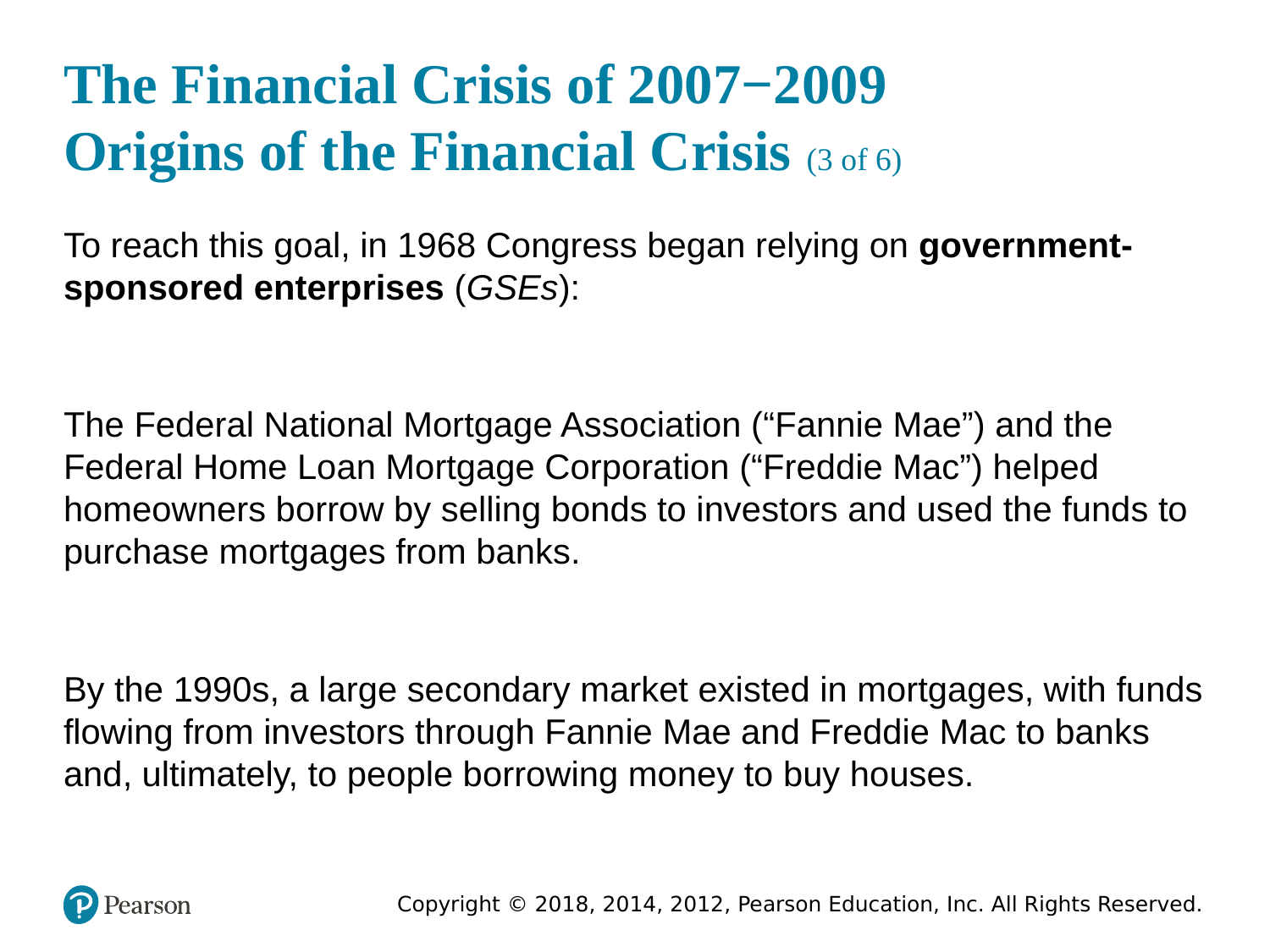

# The Financial Crisis of 2007−2009 Origins of the Financial Crisis (3 of 6)
To reach this goal, in 1968 Congress began relying on government-sponsored enterprises (GSEs):

The Federal National Mortgage Association (“Fannie Mae”) and the Federal Home Loan Mortgage Corporation (“Freddie Mac”) helped homeowners borrow by selling bonds to investors and used the funds to purchase mortgages from banks.

By the 1990s, a large secondary market existed in mortgages, with funds flowing from investors through Fannie Mae and Freddie Mac to banks and, ultimately, to people borrowing money to buy houses.